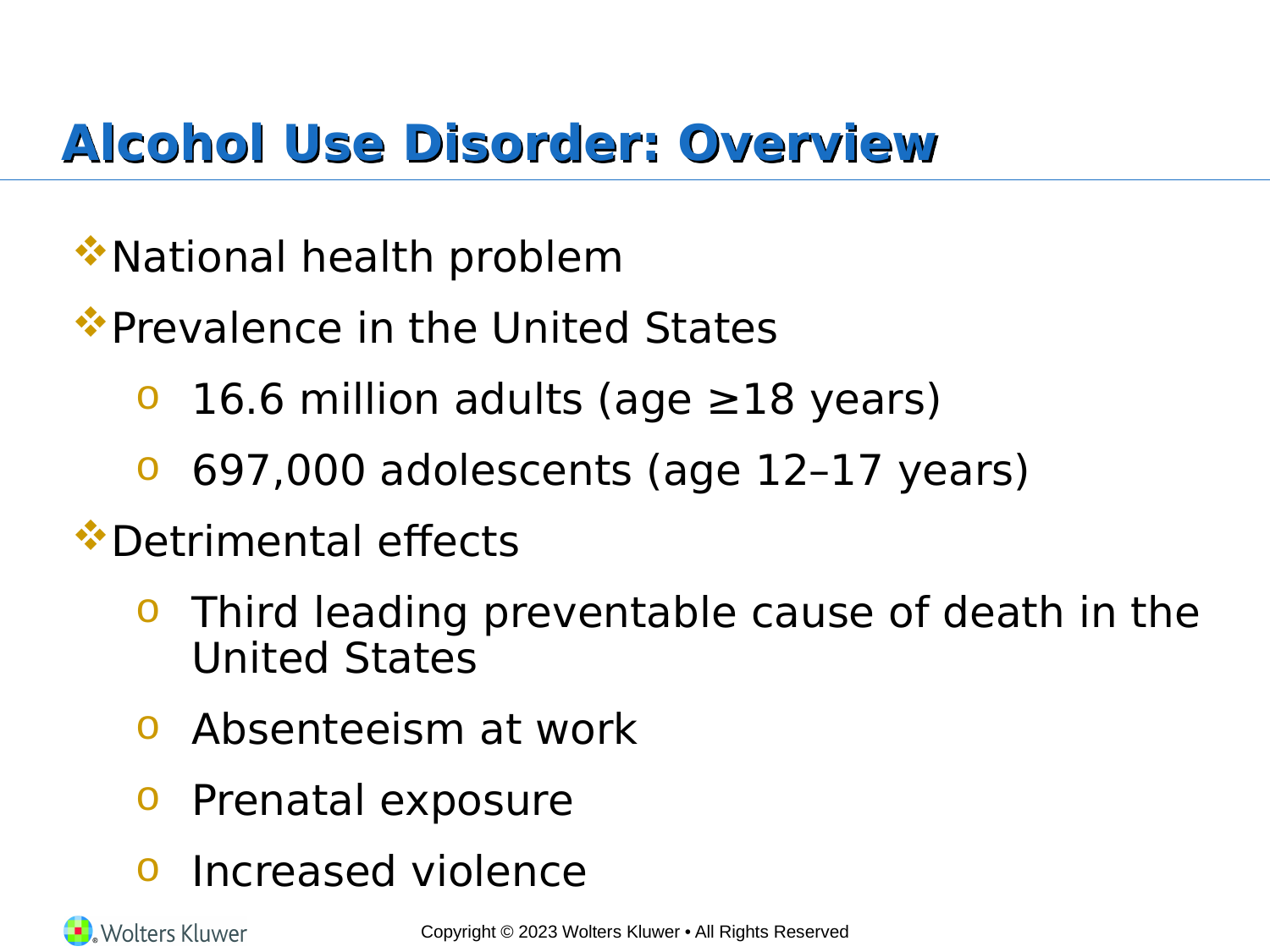

# Alcohol Use Disorder: Overview
National health problem
Prevalence in the United States
16.6 million adults (age ≥18 years)
697,000 adolescents (age 12–17 years)
Detrimental effects
Third leading preventable cause of death in the United States
Absenteeism at work
Prenatal exposure
Increased violence